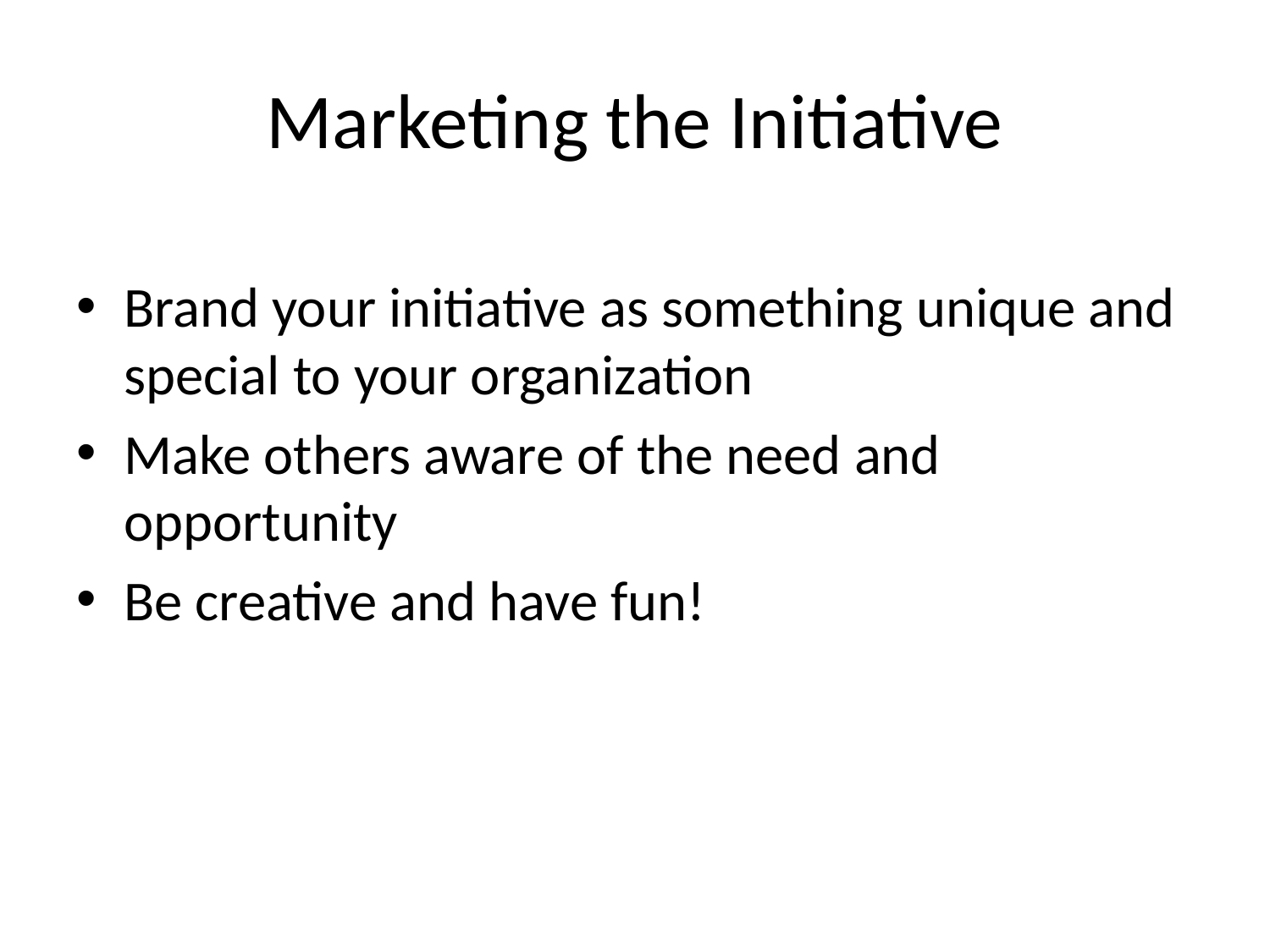

# Marketing the Initiative
Brand your initiative as something unique and special to your organization
Make others aware of the need and opportunity
Be creative and have fun!